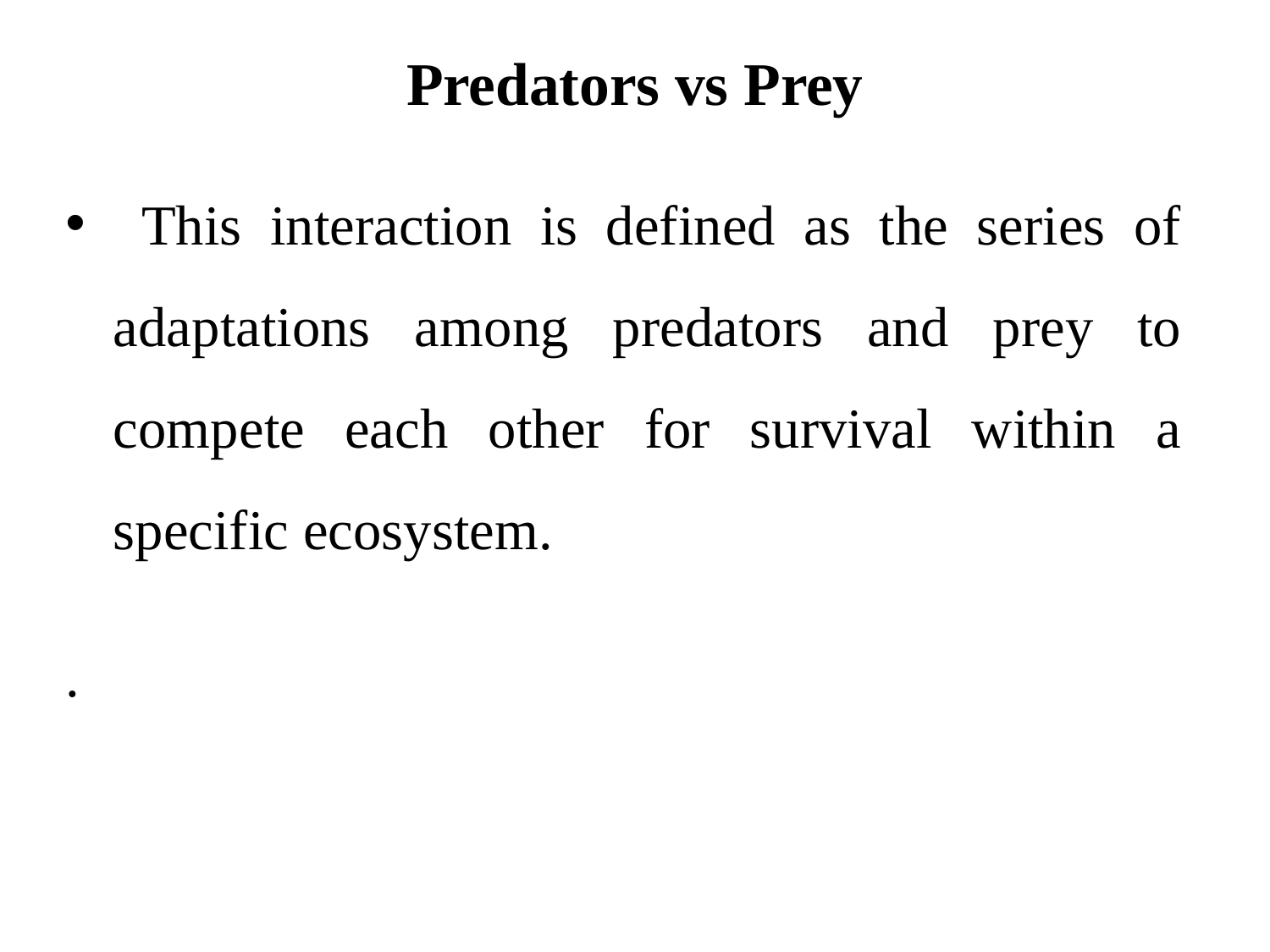

# Predators vs Prey
 This interaction is defined as the series of adaptations among predators and prey to compete each other for survival within a specific ecosystem.
.